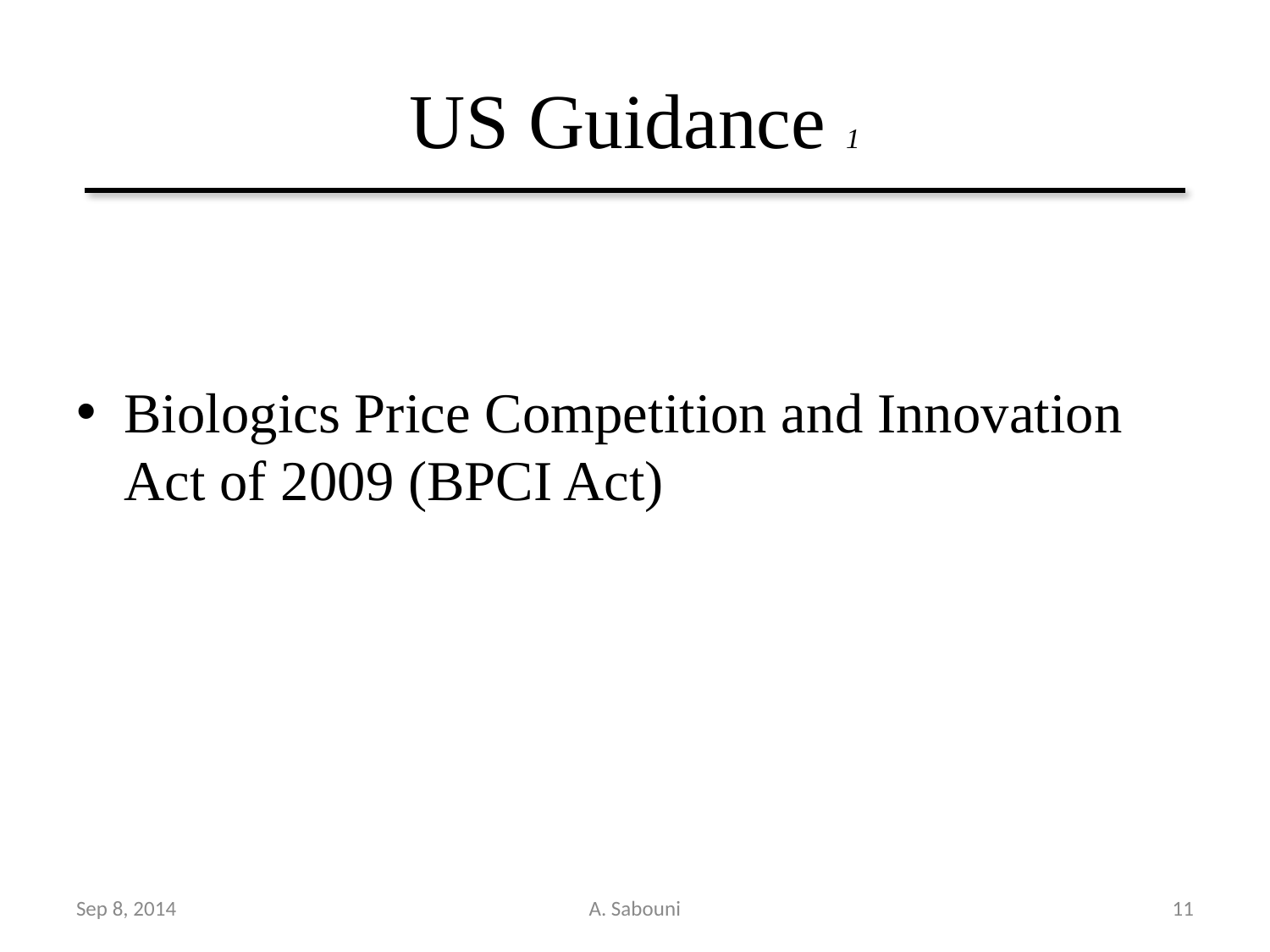

# US Guidance 1
Biologics Price Competition and Innovation Act of 2009 (BPCI Act)

Sep 8, 2014
A. Sabouni
11